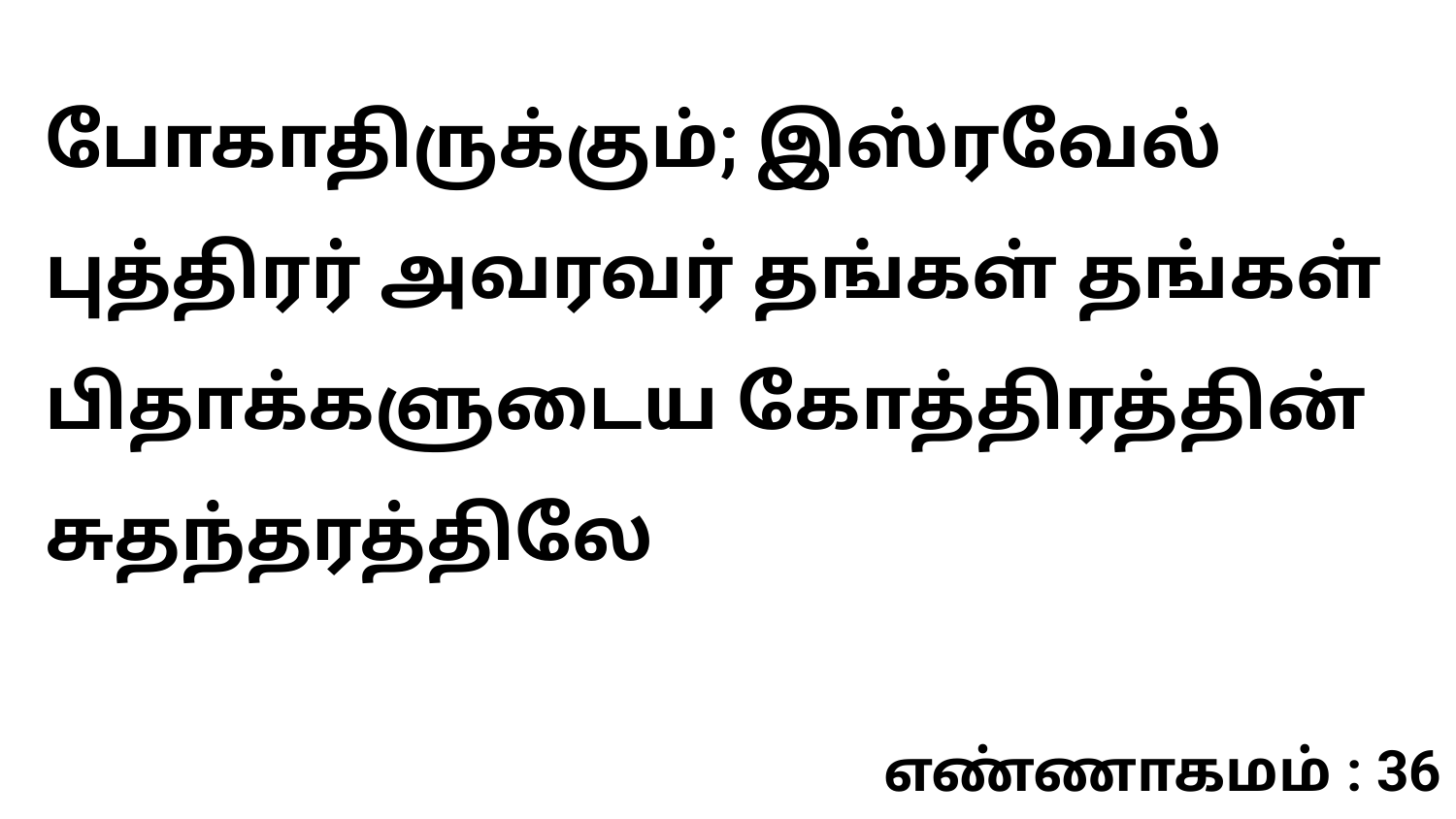

போகாதிருக்கும்; இஸ்ரவேல் புத்திரர் அவரவர் தங்கள் தங்கள் பிதாக்களுடைய கோத்திரத்தின் சுதந்தரத்திலே
எண்ணாகமம் : 36